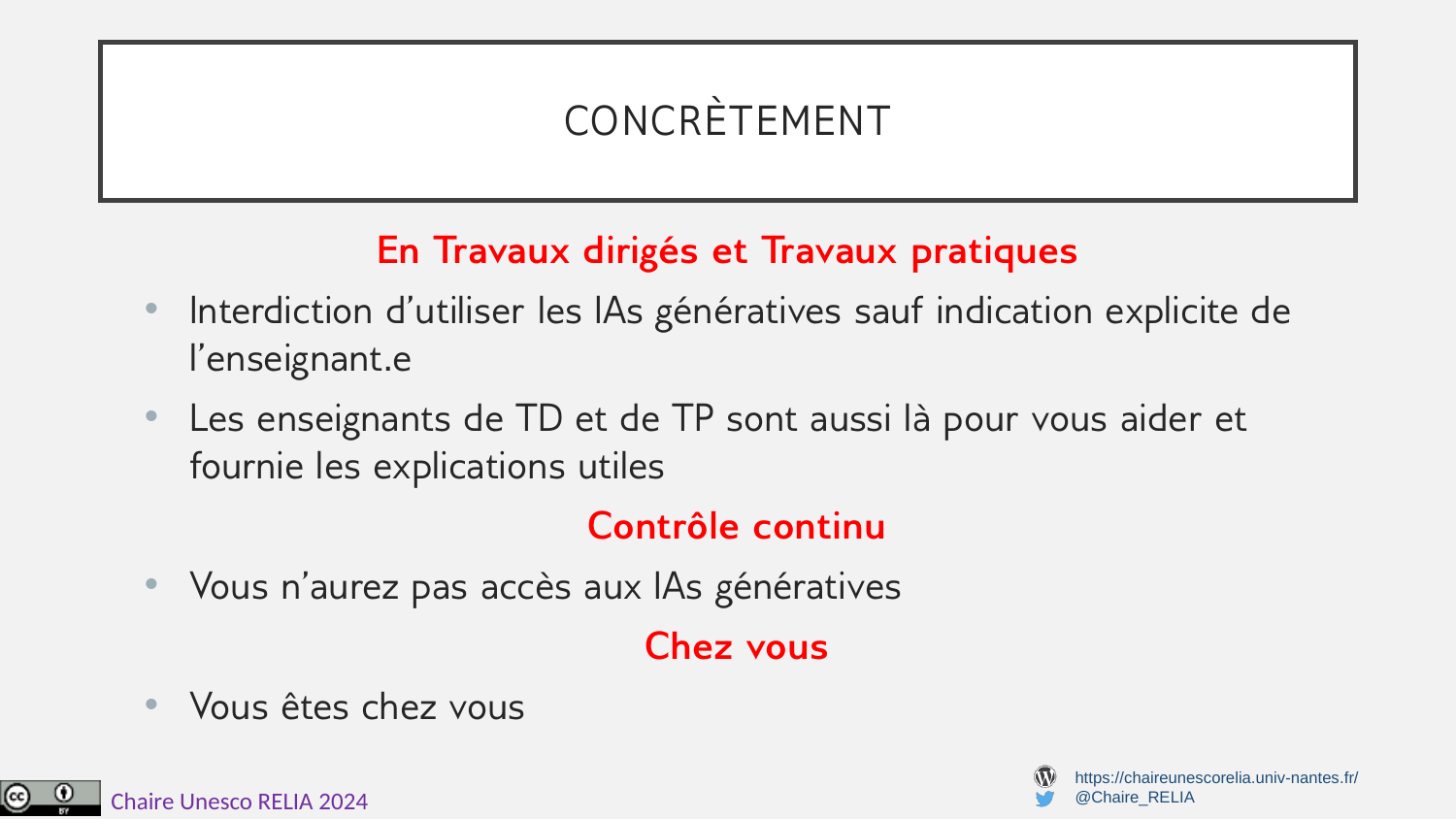

# Concrètement
En Travaux dirigés et Travaux pratiques
Interdiction d’utiliser les IAs génératives sauf indication explicite de l’enseignant.e
Les enseignants de TD et de TP sont aussi là pour vous aider et fournie les explications utiles
Contrôle continu
Vous n’aurez pas accès aux IAs génératives
Chez vous
Vous êtes chez vous